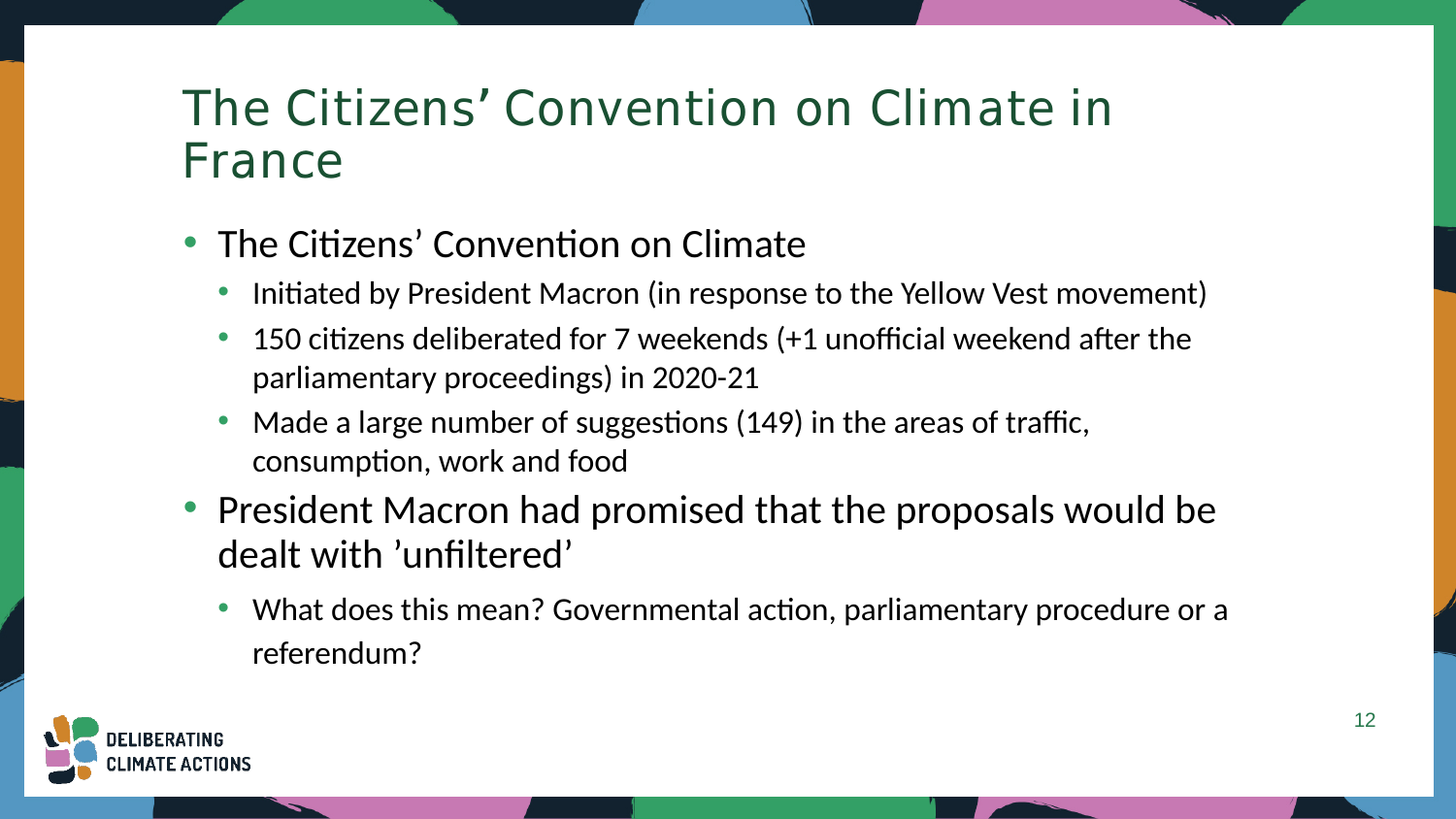

# The Citizens’ Convention on Climate in France
The Citizens’ Convention on Climate
Initiated by President Macron (in response to the Yellow Vest movement)
150 citizens deliberated for 7 weekends (+1 unofficial weekend after the parliamentary proceedings) in 2020-21
Made a large number of suggestions (149) in the areas of traffic, consumption, work and food
President Macron had promised that the proposals would be dealt with ’unfiltered’
What does this mean? Governmental action, parliamentary procedure or a referendum?
12